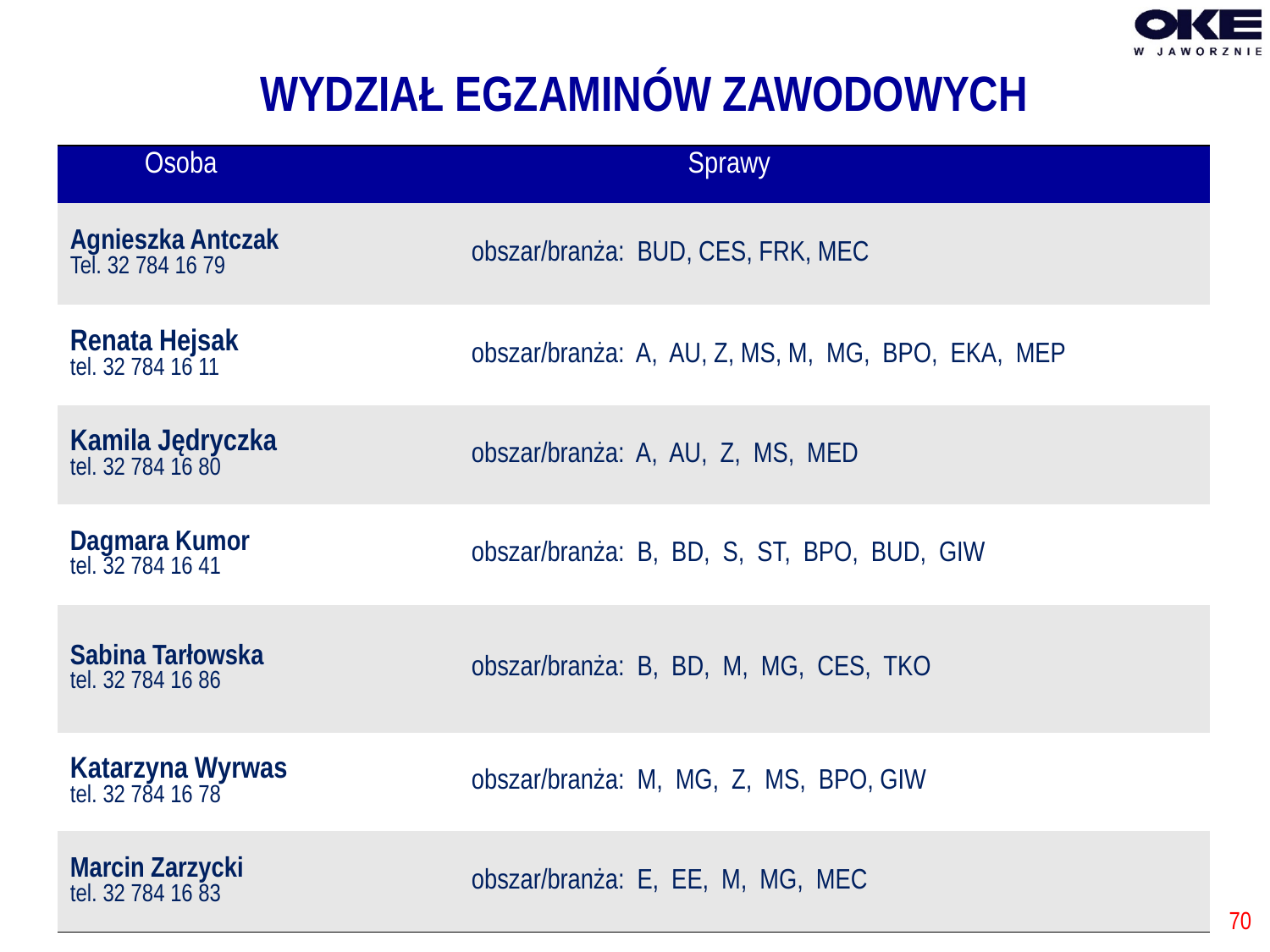

# WYDZIAŁ EGZAMINÓW ZAWODOWYCH
| Osoba | Sprawy |
| --- | --- |
| Agnieszka Antczak Tel. 32 784 16 79 | obszar/branża: BUD, CES, FRK, MEC |
| Renata Hejsak tel. 32 784 16 11 | obszar/branża: A, AU, Z, MS, M, MG, BPO, EKA, MEP |
| Kamila Jędryczka tel. 32 784 16 80 | obszar/branża: A, AU, Z, MS, MED |
| Dagmara Kumor tel. 32 784 16 41 | obszar/branża: B, BD, S, ST, BPO, BUD, GIW |
| Sabina Tarłowska tel. 32 784 16 86 | obszar/branża: B, BD, M, MG, CES, TKO |
| Katarzyna Wyrwas tel. 32 784 16 78 | obszar/branża: M, MG, Z, MS, BPO, GIW |
| Marcin Zarzycki tel. 32 784 16 83 | obszar/branża: E, EE, M, MG, MEC |
70